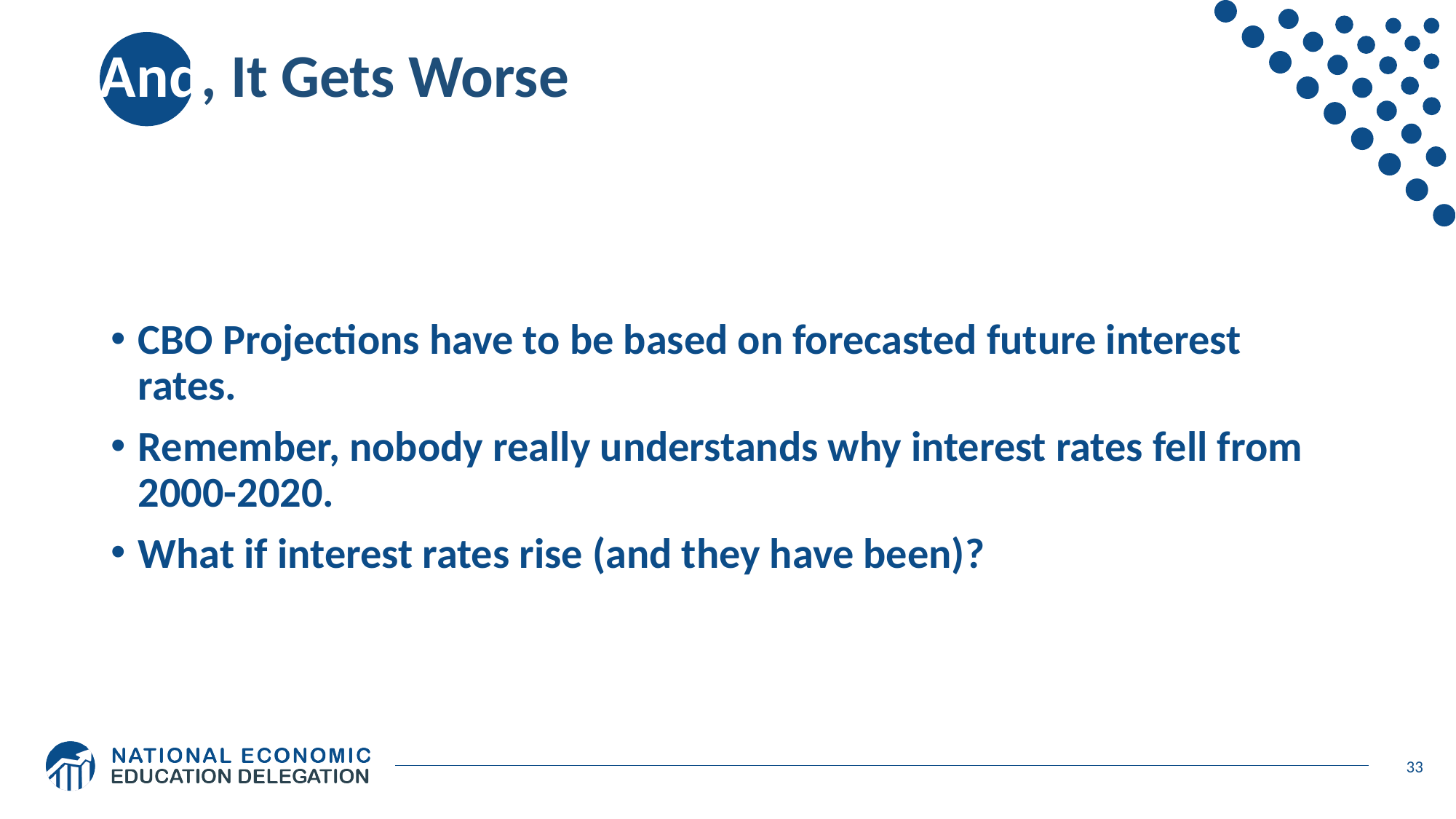

# And, It Gets Worse
CBO Projections have to be based on forecasted future interest rates.
Remember, nobody really understands why interest rates fell from 2000-2020.
What if interest rates rise (and they have been)?
33